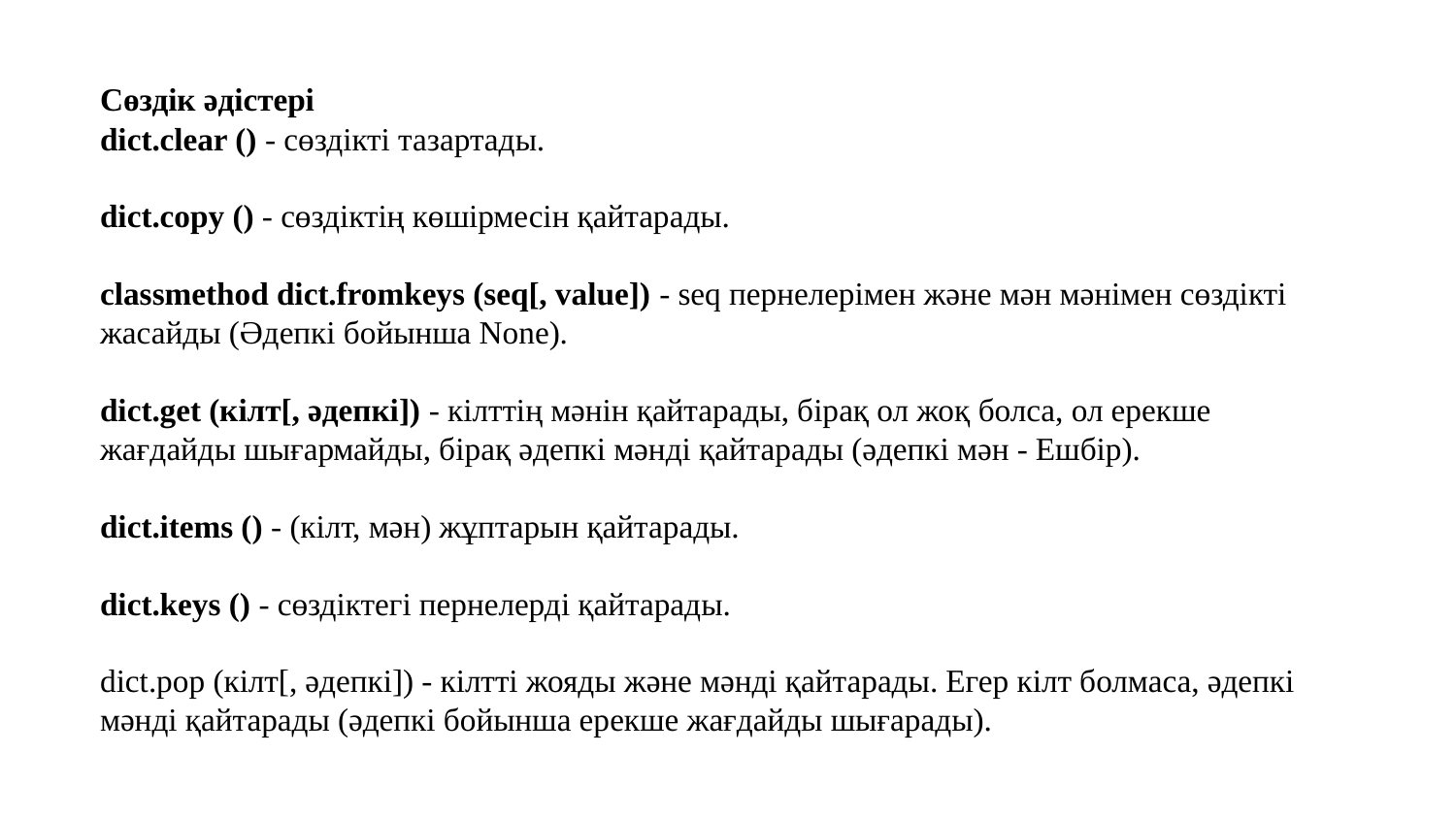

Сөздік әдістері
dict.clear () - сөздікті тазартады.

dict.copy () - сөздіктің көшірмесін қайтарады.

classmethod dict.fromkeys (seq[, value]) - seq пернелерімен және мән мәнімен сөздікті жасайды (Әдепкі бойынша None).

dict.get (кілт[, әдепкі]) - кілттің мәнін қайтарады, бірақ ол жоқ болса, ол ерекше жағдайды шығармайды, бірақ әдепкі мәнді қайтарады (әдепкі мән - Ешбір).

dict.items () - (кілт, мән) жұптарын қайтарады.

dict.keys () - сөздіктегі пернелерді қайтарады.

dict.pop (кілт[, әдепкі]) - кілтті жояды және мәнді қайтарады. Егер кілт болмаса, әдепкі мәнді қайтарады (әдепкі бойынша ерекше жағдайды шығарады).